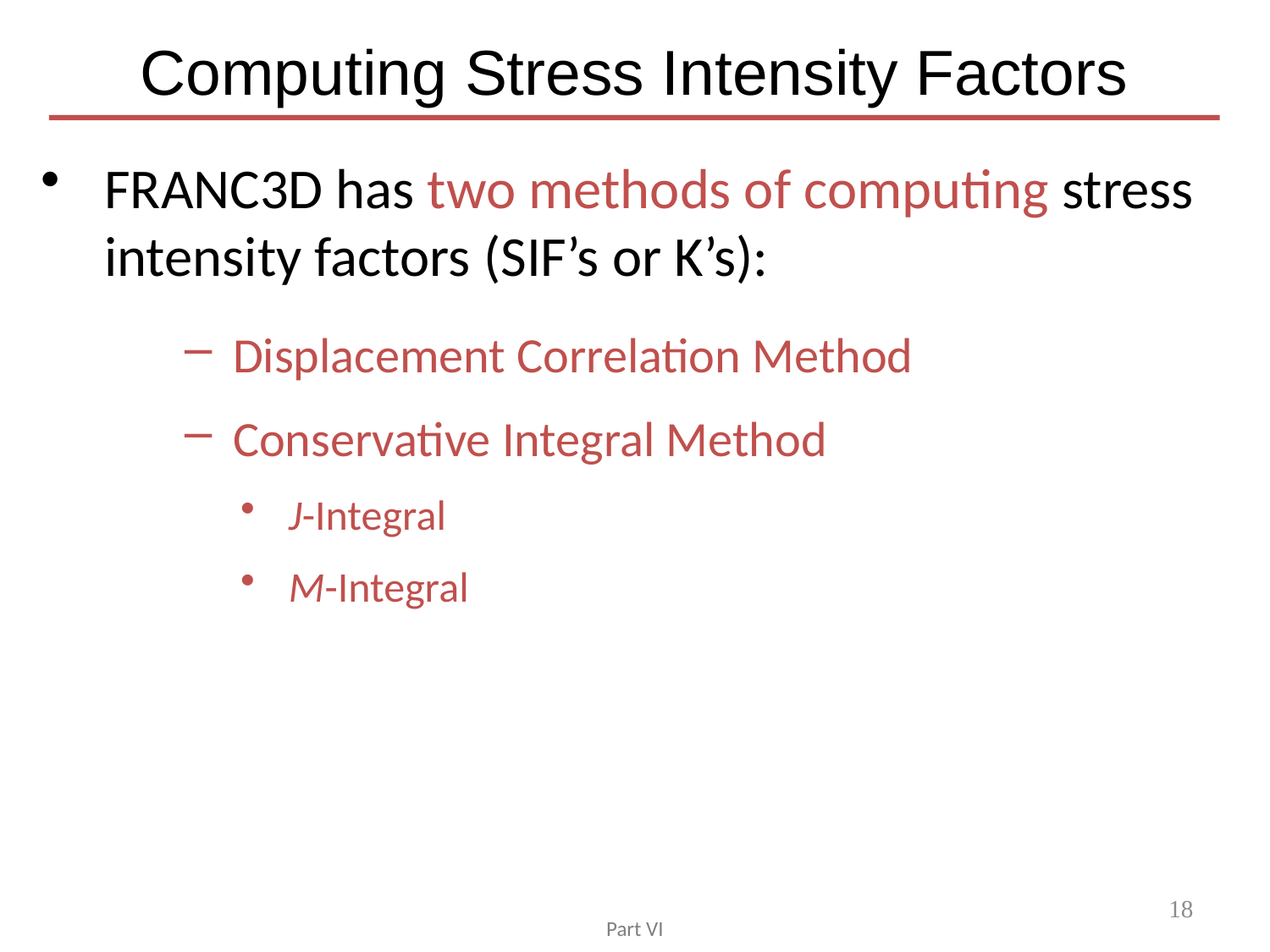

Computing Stress Intensity Factors

FRANC3D has two methods of computing stress intensity factors (SIF’s or K’s):

Displacement Correlation Method
Conservative Integral Method
J-Integral
M-Integral

18
Part VI